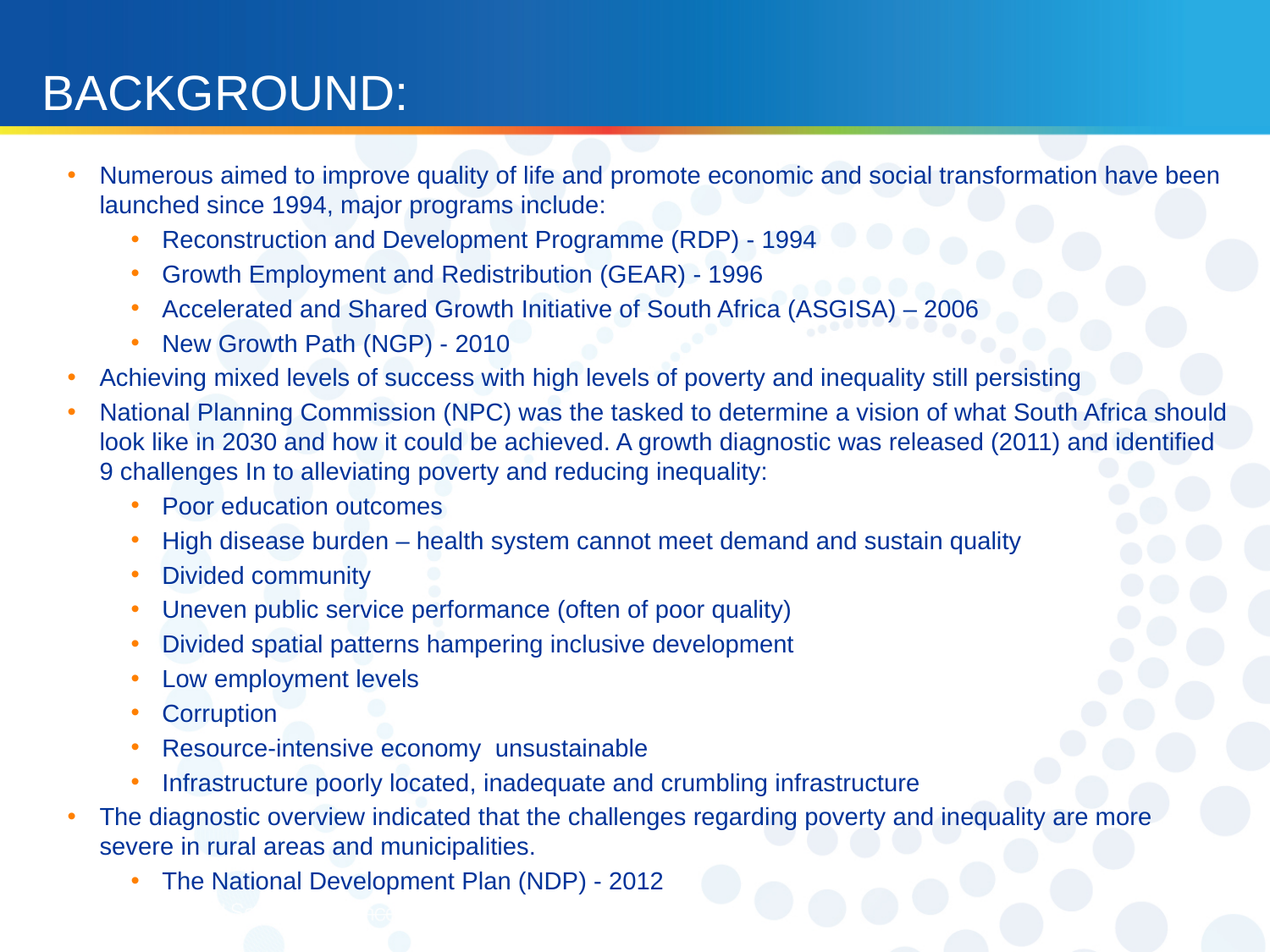

# BACKGROUND:
Numerous aimed to improve quality of life and promote economic and social transformation have been launched since 1994, major programs include:
Reconstruction and Development Programme (RDP) - 1994
Growth Employment and Redistribution (GEAR) - 1996
Accelerated and Shared Growth Initiative of South Africa (ASGISA) – 2006
New Growth Path (NGP) - 2010
Achieving mixed levels of success with high levels of poverty and inequality still persisting
National Planning Commission (NPC) was the tasked to determine a vision of what South Africa should look like in 2030 and how it could be achieved. A growth diagnostic was released (2011) and identified 9 challenges In to alleviating poverty and reducing inequality:
Poor education outcomes
High disease burden – health system cannot meet demand and sustain quality
Divided community
Uneven public service performance (often of poor quality)
Divided spatial patterns hampering inclusive development
Low employment levels
Corruption
Resource-intensive economy  unsustainable
Infrastructure poorly located, inadequate and crumbling infrastructure
The diagnostic overview indicated that the challenges regarding poverty and inequality are more severe in rural areas and municipalities.
The National Development Plan (NDP) - 2012